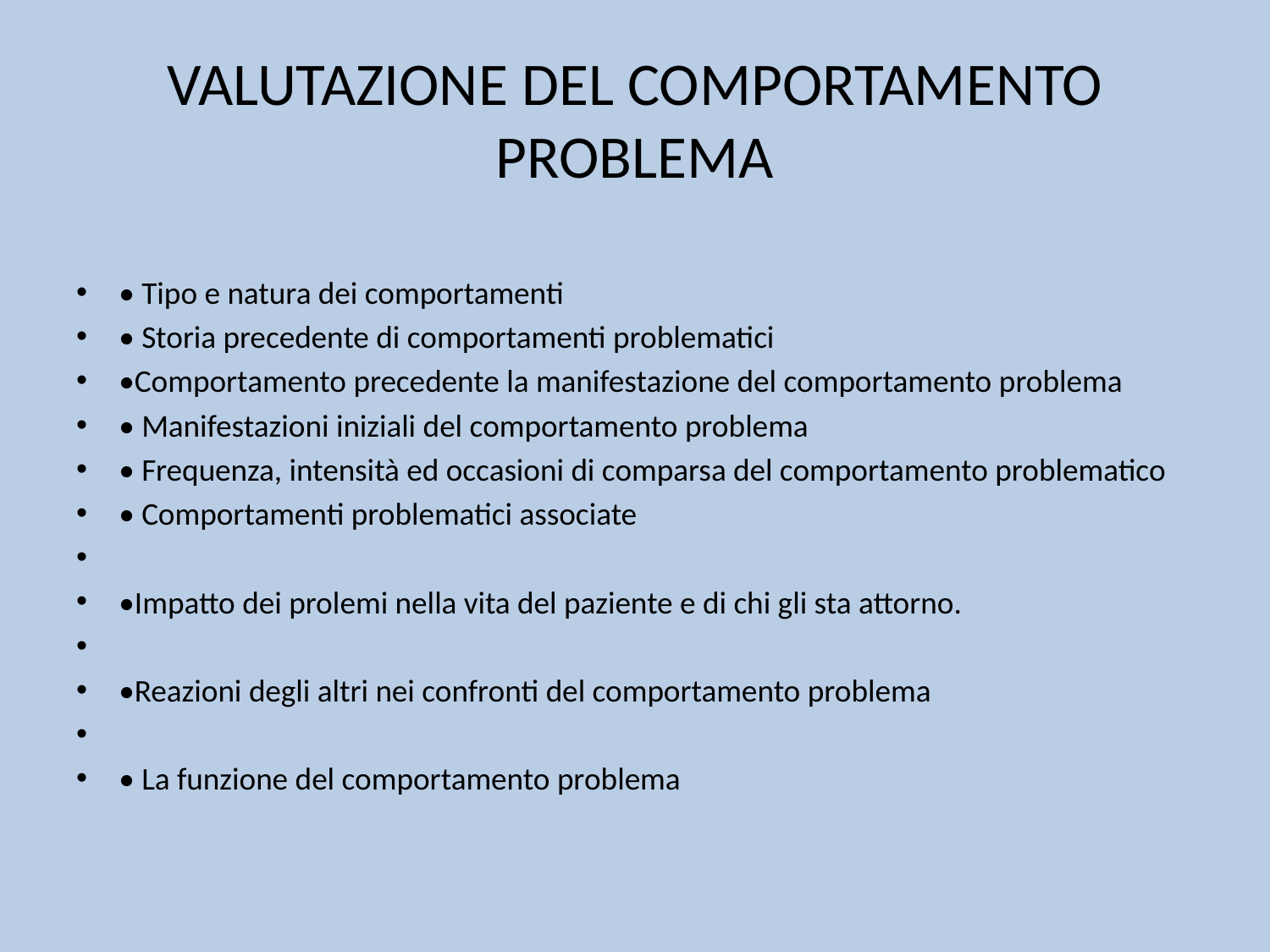

# VALUTAZIONE DEL COMPORTAMENTO PROBLEMA

• Tipo e natura dei comportamenti
• Storia precedente di comportamenti problematici
•Comportamento precedente la manifestazione del comportamento problema
• Manifestazioni iniziali del comportamento problema
• Frequenza, intensità ed occasioni di comparsa del comportamento problematico
• Comportamenti problematici associate

•Impatto dei prolemi nella vita del paziente e di chi gli sta attorno.

•Reazioni degli altri nei confronti del comportamento problema

• La funzione del comportamento problema